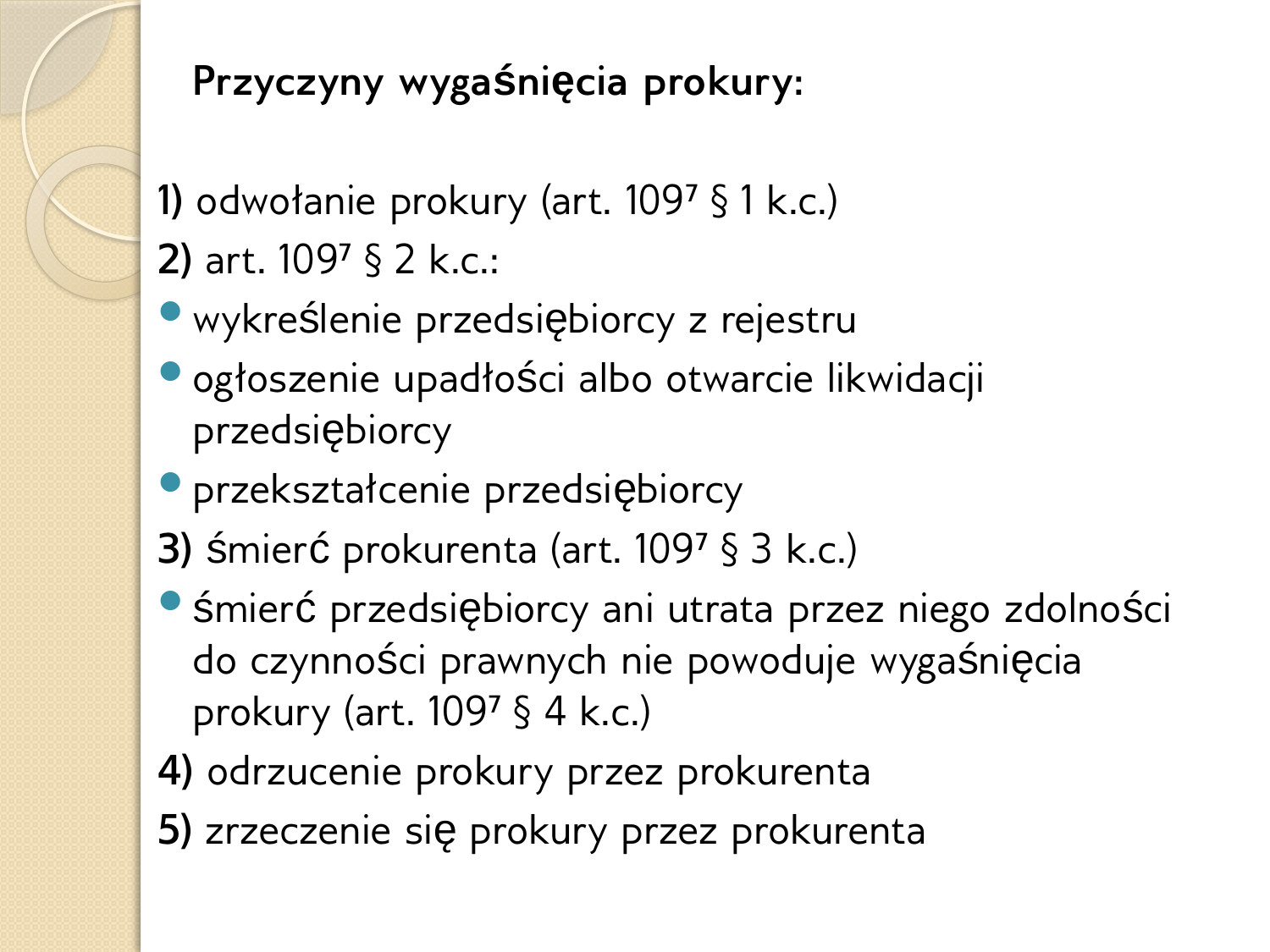

Przyczyny wygaśnięcia prokury:

1) odwołanie prokury (art. 1097 § 1 k.c.)
2) art. 1097 § 2 k.c.:
wykreślenie przedsiębiorcy z rejestru
ogłoszenie upadłości albo otwarcie likwidacji przedsiębiorcy
przekształcenie przedsiębiorcy
3) śmierć prokurenta (art. 1097 § 3 k.c.)
śmierć przedsiębiorcy ani utrata przez niego zdolności do czynności prawnych nie powoduje wygaśnięcia prokury (art. 1097 § 4 k.c.)
4) odrzucenie prokury przez prokurenta
5) zrzeczenie się prokury przez prokurenta